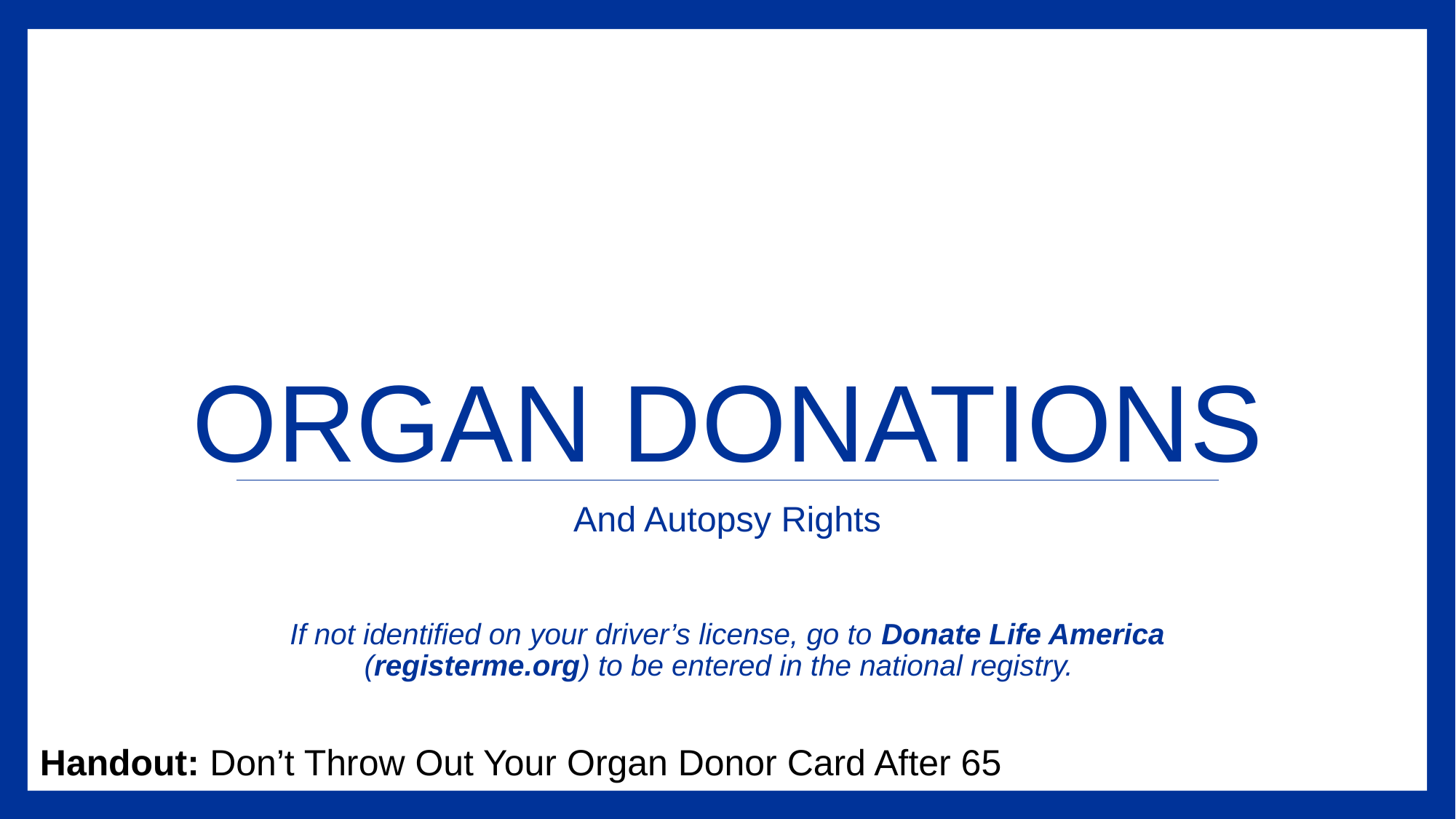

# Organ donations
And Autopsy Rights

If not identified on your driver’s license, go to Donate Life America (registerme.org) to be entered in the national registry.
Handout: Don’t Throw Out Your Organ Donor Card After 65